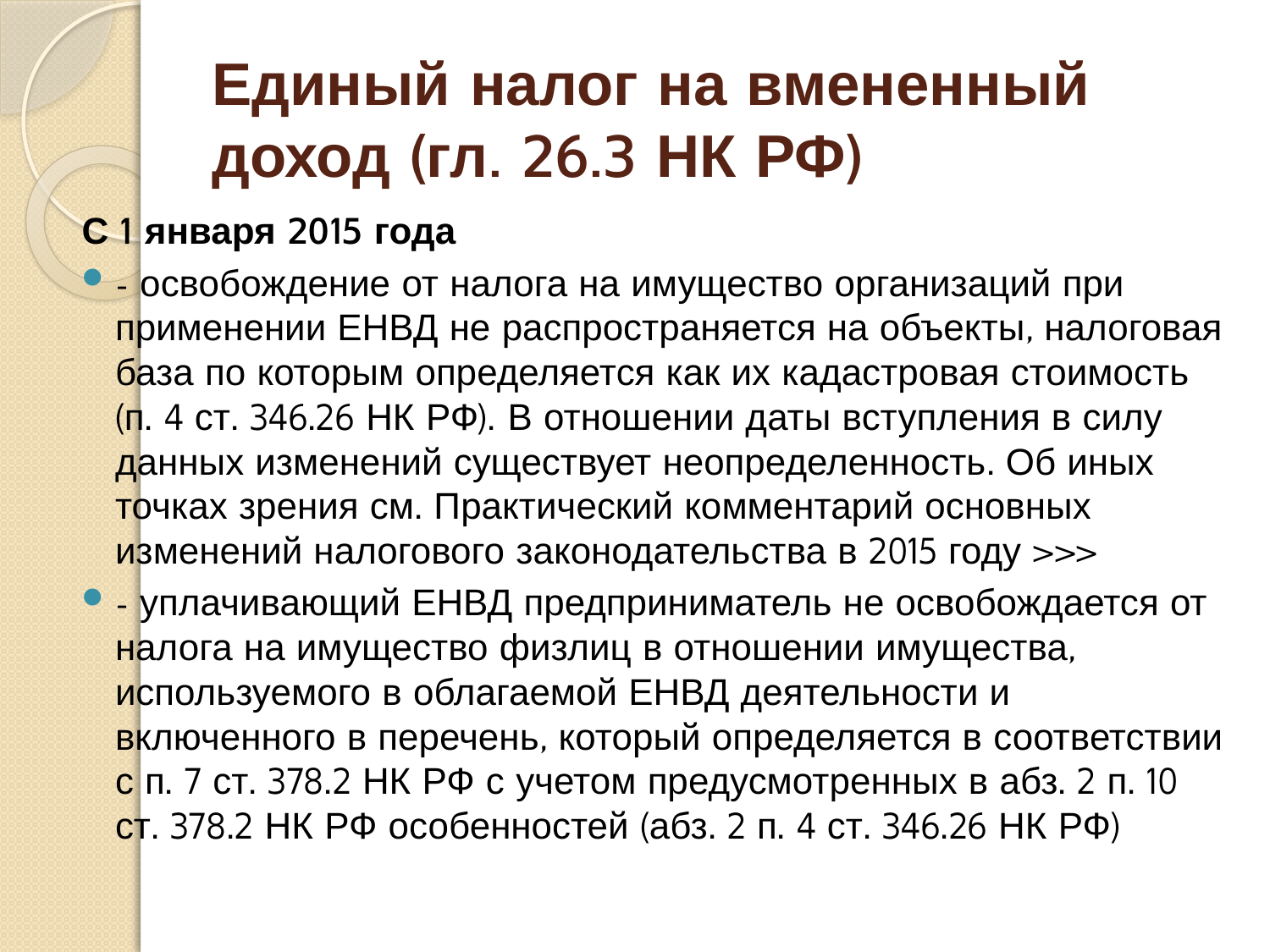

# Единый налог на вмененный доход (гл. 26.3 НК РФ)
С 1 января 2015 года
- освобождение от налога на имущество организаций при применении ЕНВД не распространяется на объекты, налоговая база по которым определяется как их кадастровая стоимость (п. 4 ст. 346.26 НК РФ). В отношении даты вступления в силу данных изменений существует неопределенность. Об иных точках зрения см. Практический комментарий основных изменений налогового законодательства в 2015 году >>>
- уплачивающий ЕНВД предприниматель не освобождается от налога на имущество физлиц в отношении имущества, используемого в облагаемой ЕНВД деятельности и включенного в перечень, который определяется в соответствии с п. 7 ст. 378.2 НК РФ с учетом предусмотренных в абз. 2 п. 10 ст. 378.2 НК РФ особенностей (абз. 2 п. 4 ст. 346.26 НК РФ)